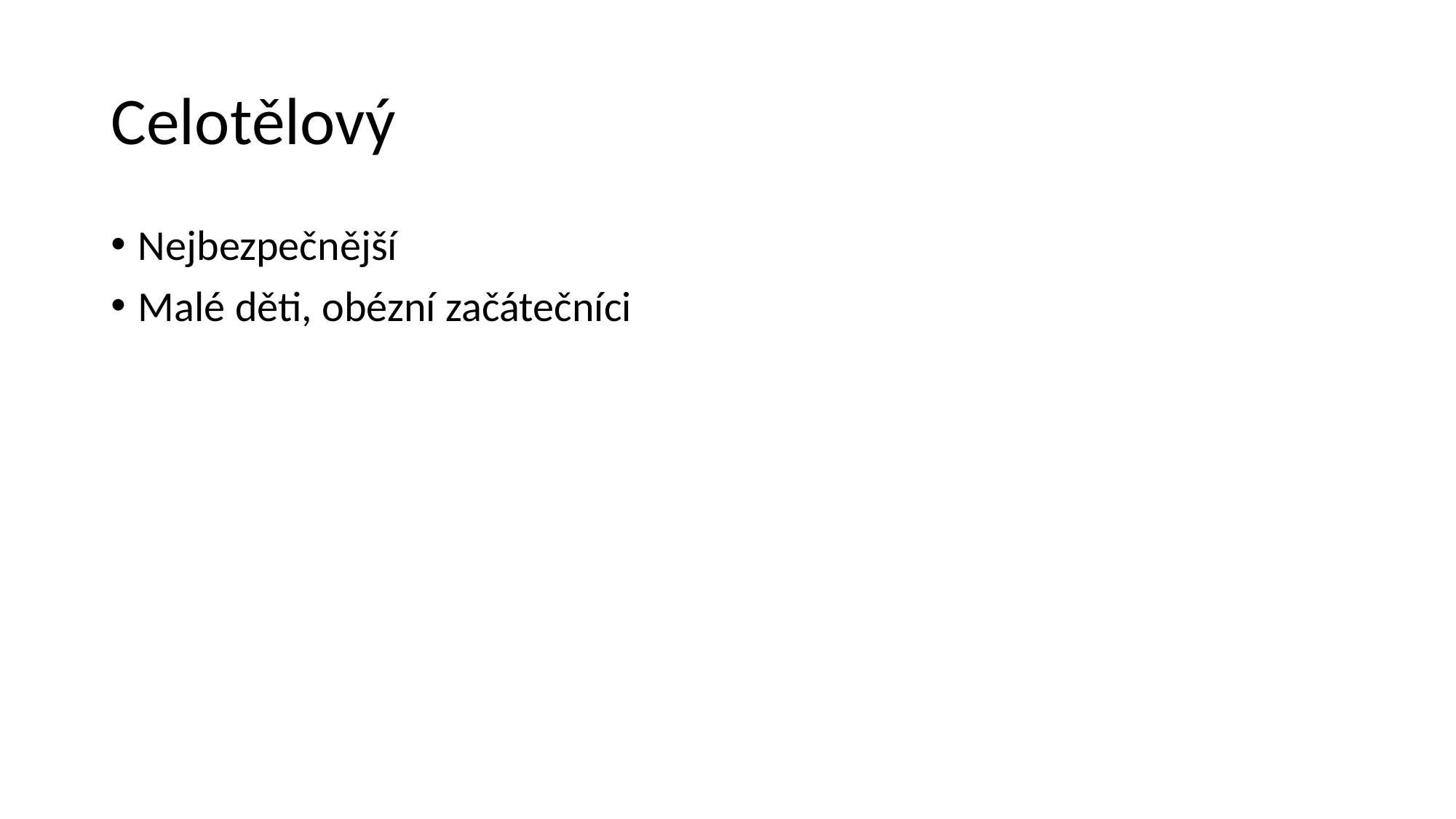

# Celotělový
Nejbezpečnější
Malé děti, obézní začátečníci